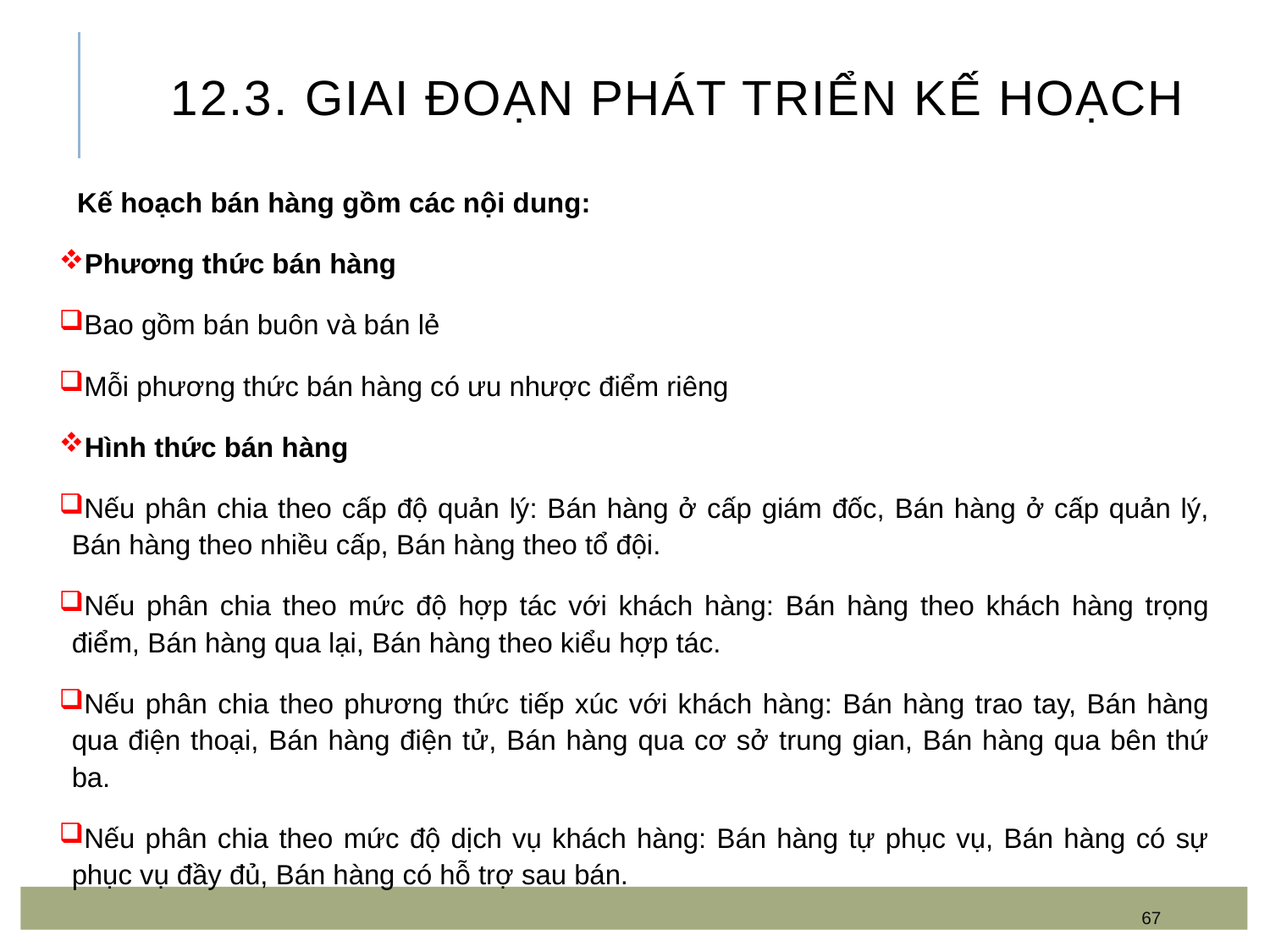

# 12.3. Giai đoạn phát triển kế hoạch
   Kế hoạch bán hàng gồm các nội dung:
Phương thức bán hàng
Bao gồm bán buôn và bán lẻ
Mỗi phương thức bán hàng có ưu nhược điểm riêng
Hình thức bán hàng
Nếu phân chia theo cấp độ quản lý: Bán hàng ở cấp giám đốc, Bán hàng ở cấp quản lý, Bán hàng theo nhiều cấp, Bán hàng theo tổ đội.
Nếu phân chia theo mức độ hợp tác với khách hàng: Bán hàng theo khách hàng trọng điểm, Bán hàng qua lại, Bán hàng theo kiểu hợp tác.
Nếu phân chia theo phương thức tiếp xúc với khách hàng: Bán hàng trao tay, Bán hàng qua điện thoại, Bán hàng điện tử, Bán hàng qua cơ sở trung gian, Bán hàng qua bên thứ ba.
Nếu phân chia theo mức độ dịch vụ khách hàng: Bán hàng tự phục vụ, Bán hàng có sự phục vụ đầy đủ, Bán hàng có hỗ trợ sau bán.
67